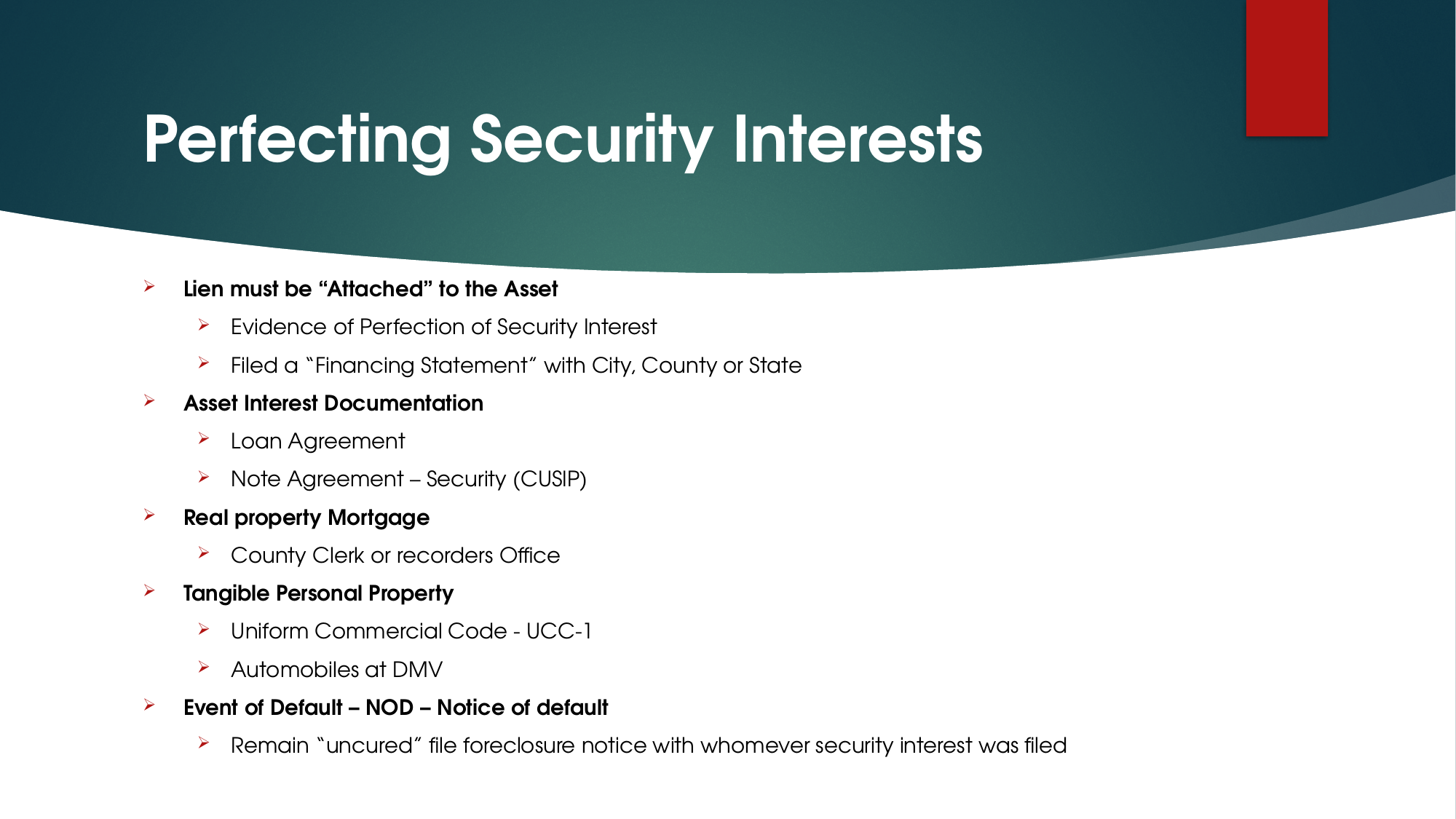

# Perfecting Security Interests

Lien must be “Attached” to the Asset
Evidence of Perfection of Security Interest
Filed a “Financing Statement” with City, County or State
Asset Interest Documentation
Loan Agreement
Note Agreement – Security (CUSIP)
Real property Mortgage
County Clerk or recorders Office
Tangible Personal Property
Uniform Commercial Code - UCC-1
Automobiles at DMV
Event of Default – NOD – Notice of default
Remain “uncured” file foreclosure notice with whomever security interest was filed